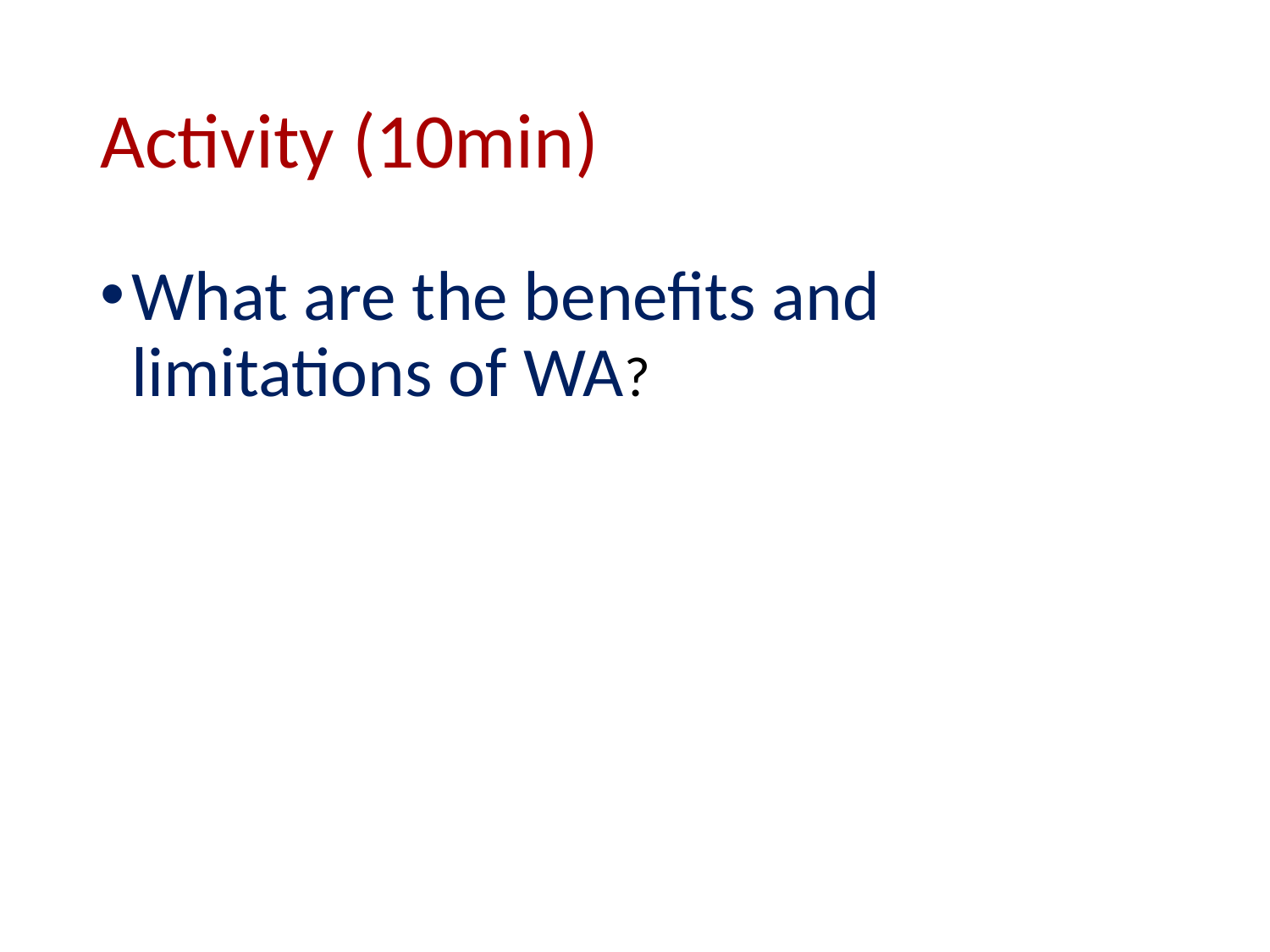

# Activity (10min)
What are the benefits and limitations of WA?